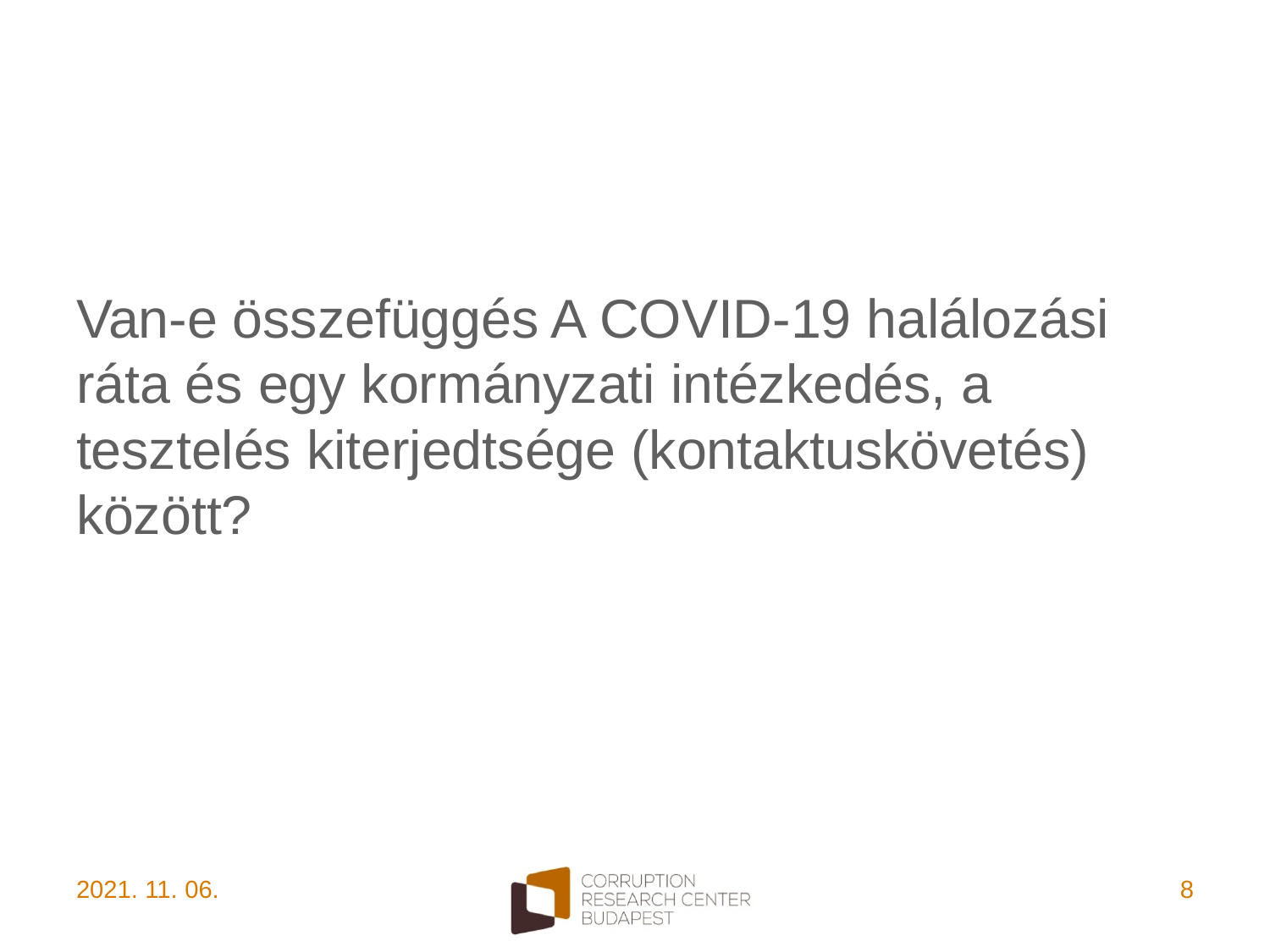

Van-e összefüggés A COVID-19 halálozási ráta és egy kormányzati intézkedés, a tesztelés kiterjedtsége (kontaktuskövetés) között?
2021. 11. 06.
8